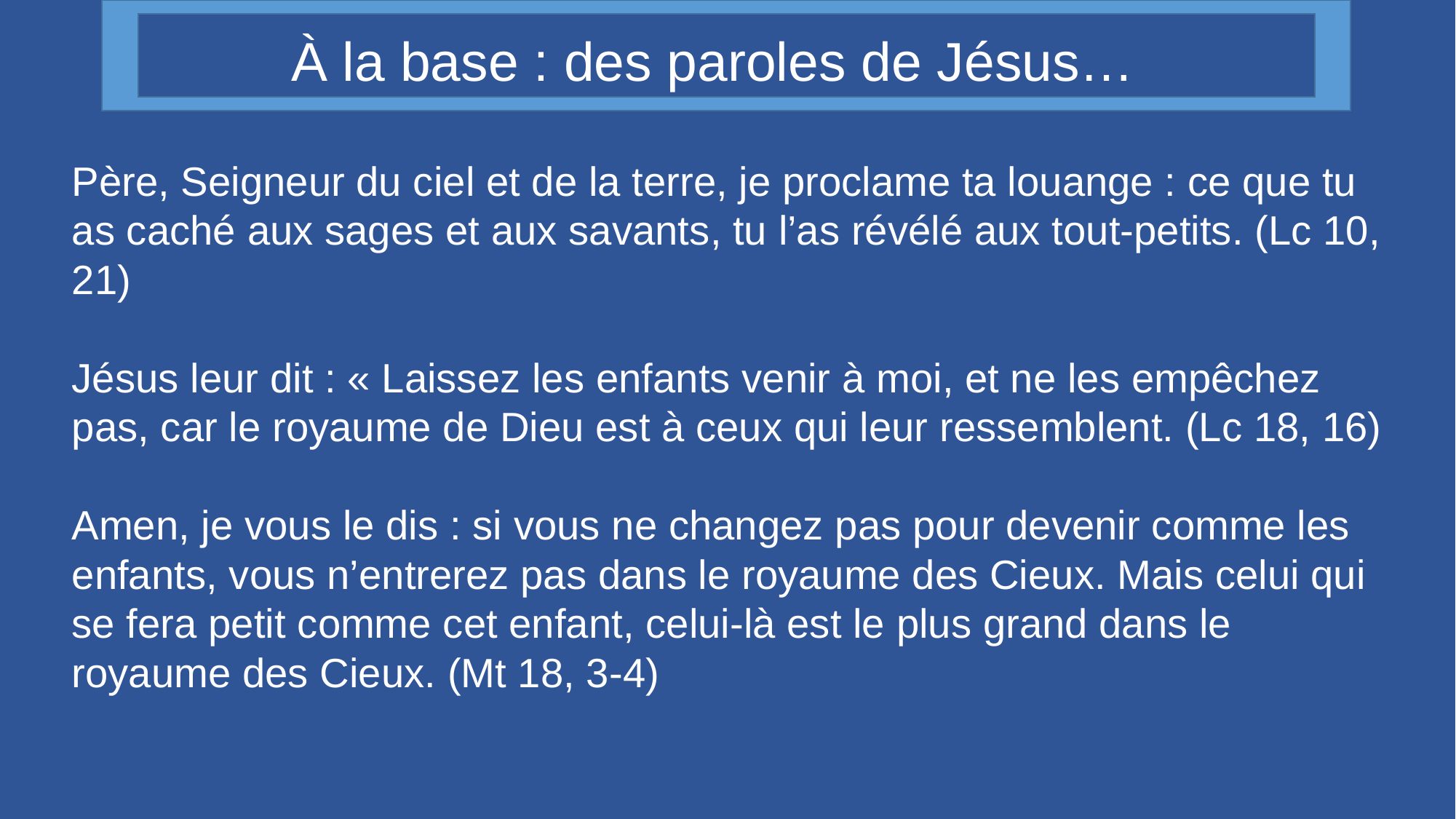

# À la base : des paroles de Jésus…
Père, Seigneur du ciel et de la terre, je proclame ta louange : ce que tu as caché aux sages et aux savants, tu l’as révélé aux tout-petits. (Lc 10, 21)

Jésus leur dit : « Laissez les enfants venir à moi, et ne les empêchez pas, car le royaume de Dieu est à ceux qui leur ressemblent. (Lc 18, 16)

Amen, je vous le dis : si vous ne changez pas pour devenir comme les enfants, vous n’entrerez pas dans le royaume des Cieux. Mais celui qui se fera petit comme cet enfant, celui-là est le plus grand dans le royaume des Cieux. (Mt 18, 3-4)